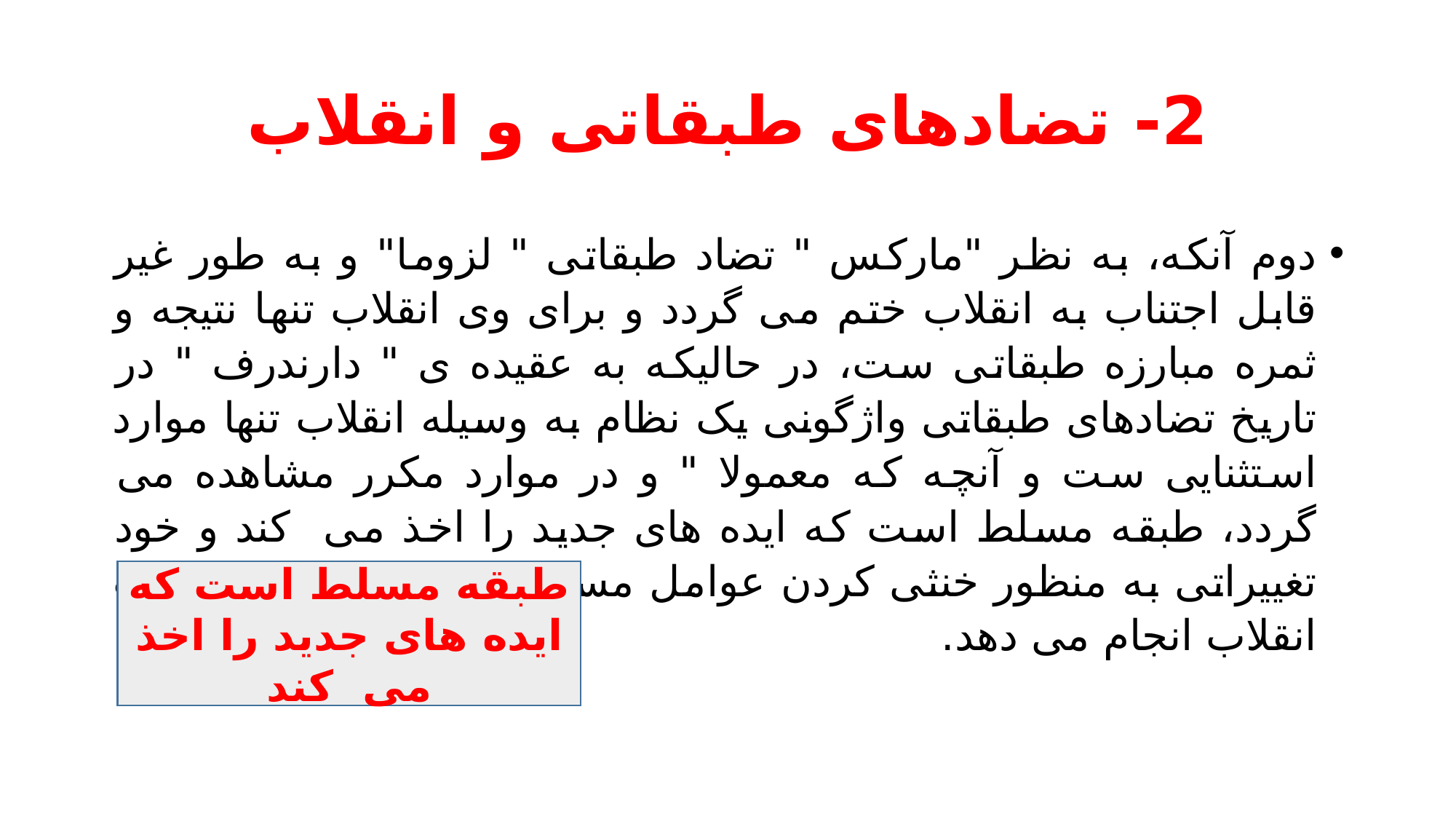

# 2- تضادهای طبقاتی و انقلاب
دوم آنکه، به نظر "مارکس " تضاد طبقاتی " لزوما" و به طور غیر قابل اجتناب به انقلاب ختم می گردد و برای وی انقلاب تنها نتیجه و ثمره مبارزه طبقاتی ست، در حالیکه به عقیده ی " دارندرف " در تاریخ تضادهای طبقاتی واژگونی یک نظام به وسیله انقلاب تنها موارد استثنایی ست و آنچه که معمولا " و در موارد مکرر مشاهده می گردد، طبقه مسلط است که ایده های جدید را اخذ می  کند و خود تغییراتی به منظور خنثی کردن عوامل مستعد و محرک دارای قابلیت انقلاب انجام می دهد.

طبقه مسلط است که ایده های جدید را اخذ می  کند